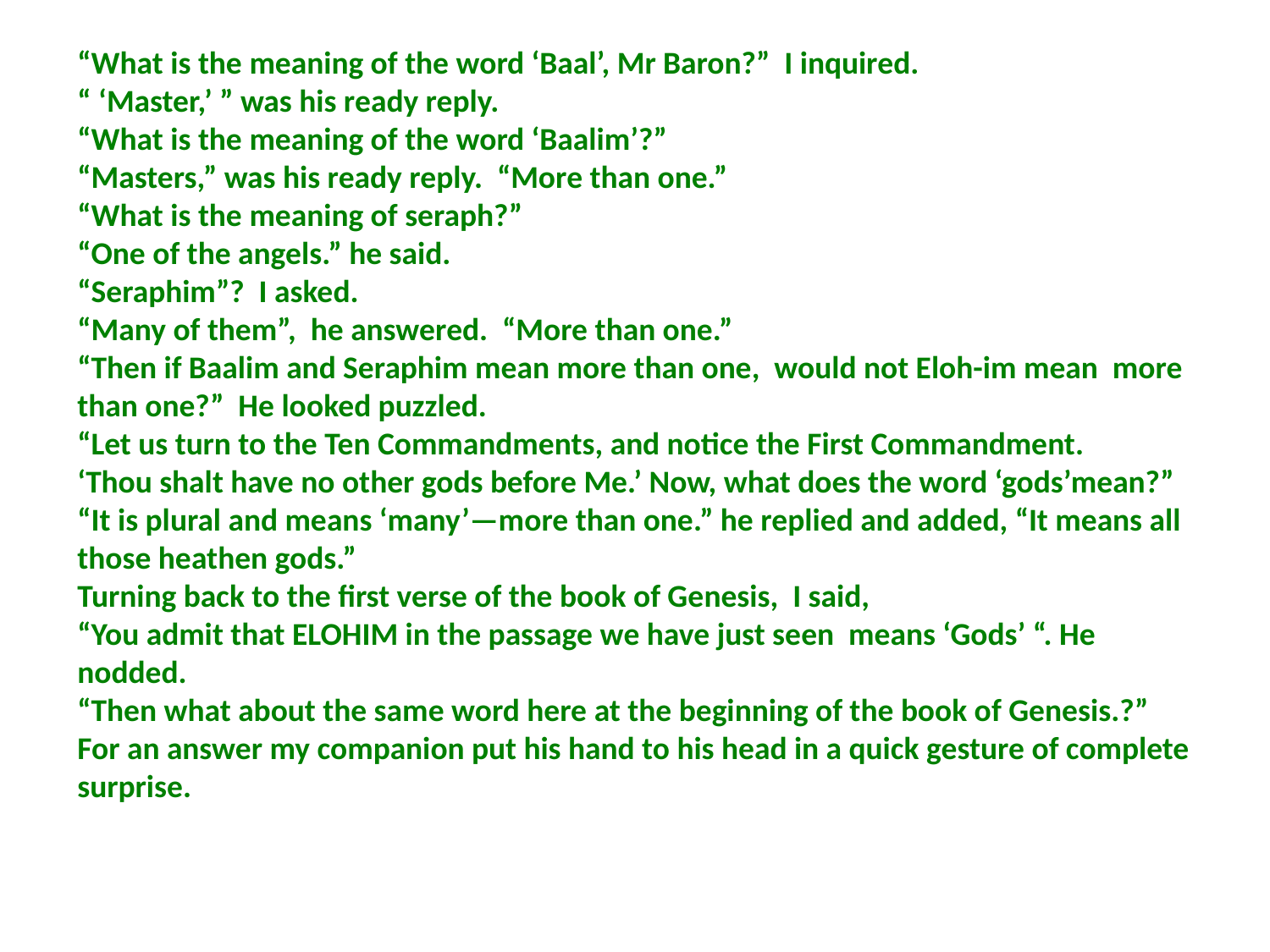

“What is the meaning of the word ‘Baal’, Mr Baron?”  I inquired.
“ ‘Master,’ ” was his ready reply.
“What is the meaning of the word ‘Baalim’?”
“Masters,” was his ready reply.  “More than one.”
“What is the meaning of seraph?”
“One of the angels.” he said.
“Seraphim”?  I asked.
“Many of them”,  he answered.  “More than one.”
“Then if Baalim and Seraphim mean more than one,  would not Eloh-im mean  more than one?”  He looked puzzled.
“Let us turn to the Ten Commandments, and notice the First Commandment.
‘Thou shalt have no other gods before Me.’ Now, what does the word ‘gods’mean?”
“It is plural and means ‘many’—more than one.” he replied and added, “It means all those heathen gods.”
Turning back to the first verse of the book of Genesis,  I said,
“You admit that ELOHIM in the passage we have just seen  means ‘Gods’ “. He nodded.
“Then what about the same word here at the beginning of the book of Genesis.?” For an answer my companion put his hand to his head in a quick gesture of complete surprise.